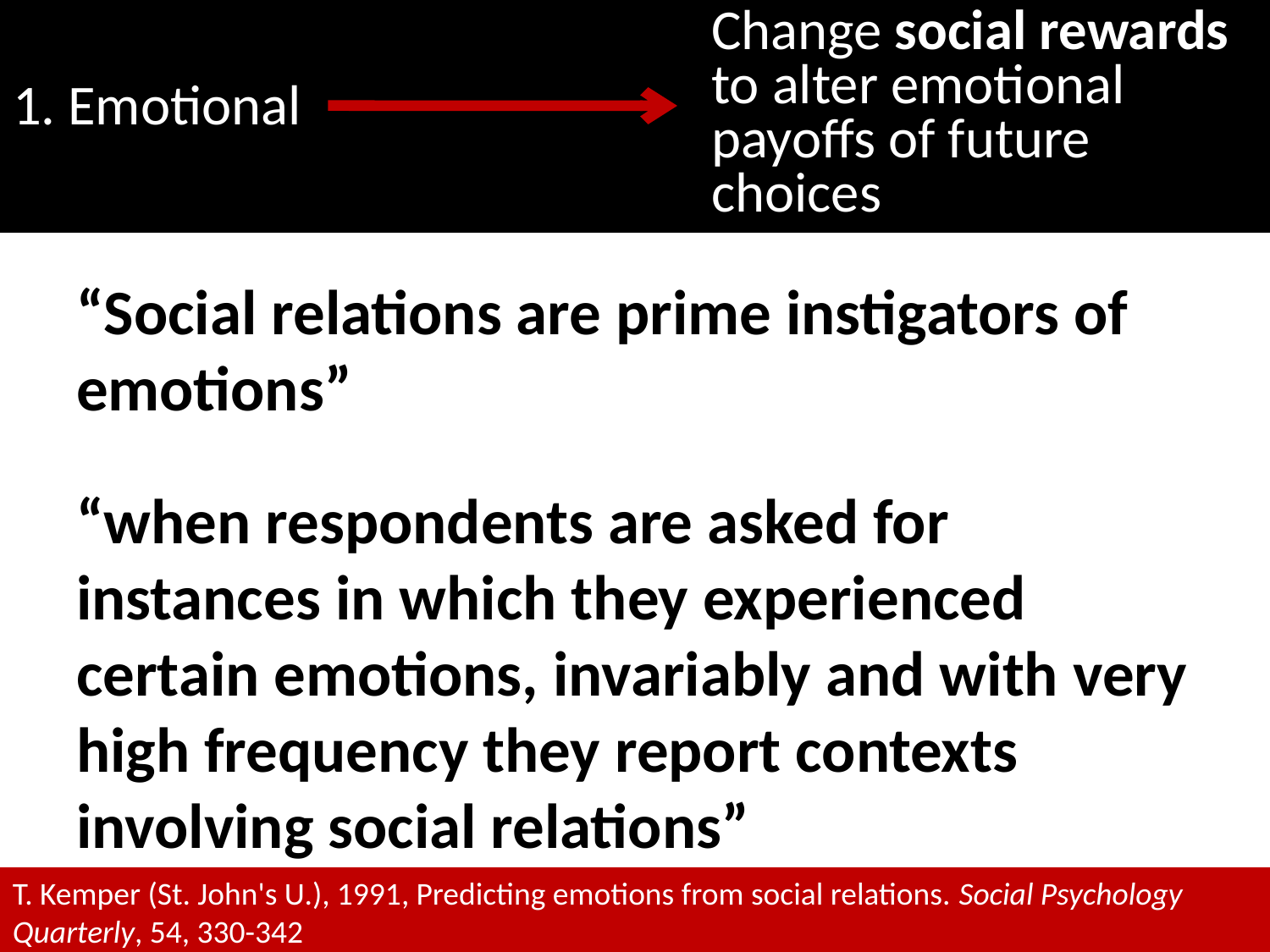

Emotional

Change social rewards to alter emotional payoffs of future choices

“Social relations are prime instigators of emotions”

“when respondents are asked for instances in which they experienced certain emotions, invariably and with very high frequency they report contexts involving social relations”
T. Kemper (St. John's U.), 1991, Predicting emotions from social relations. Social Psychology Quarterly, 54, 330-342